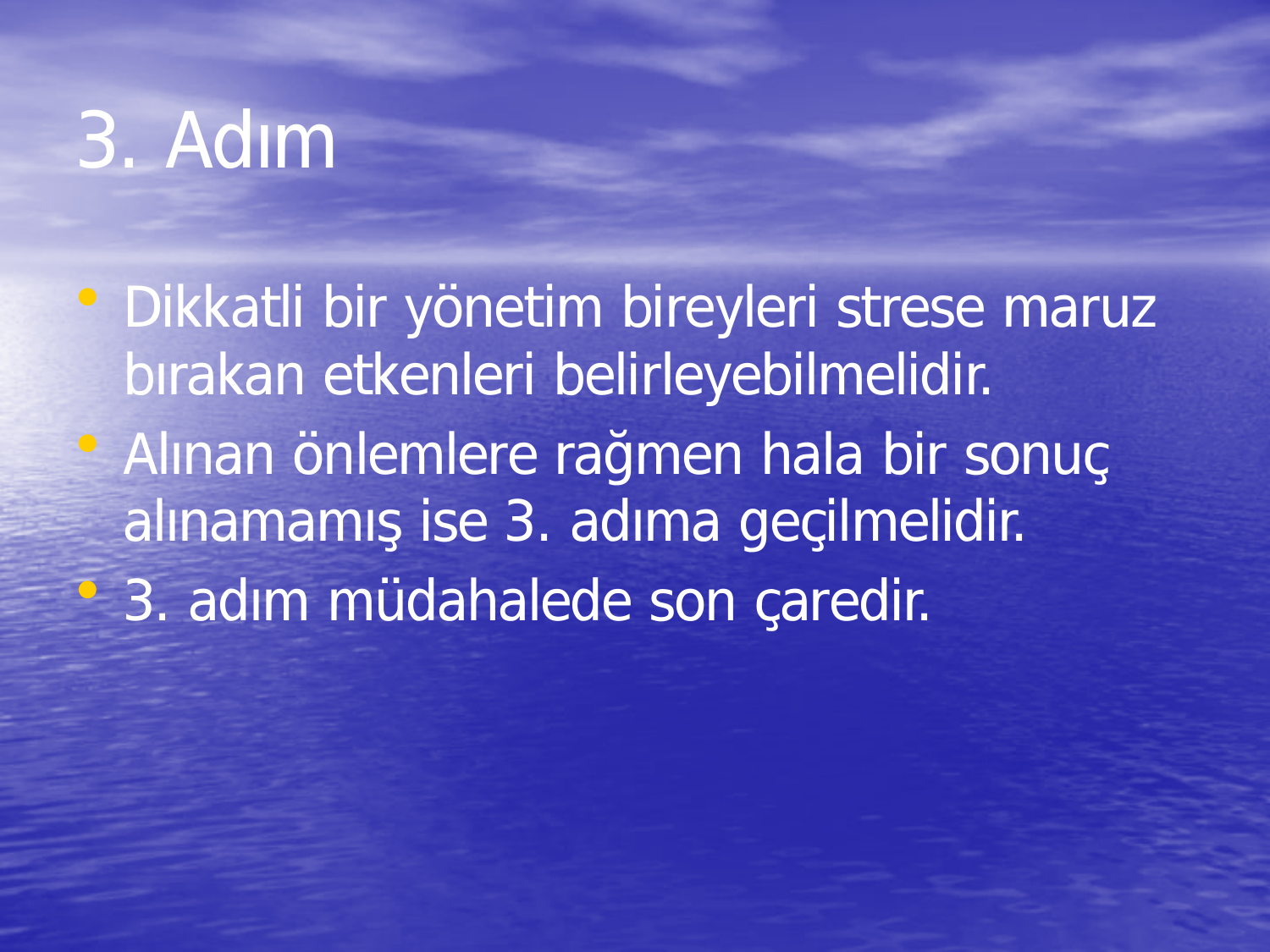

# 3. Adım
Dikkatli bir yönetim bireyleri strese maruz bırakan etkenleri belirleyebilmelidir.
Alınan önlemlere rağmen hala bir sonuç alınamamış ise 3. adıma geçilmelidir.
3. adım müdahalede son çaredir.